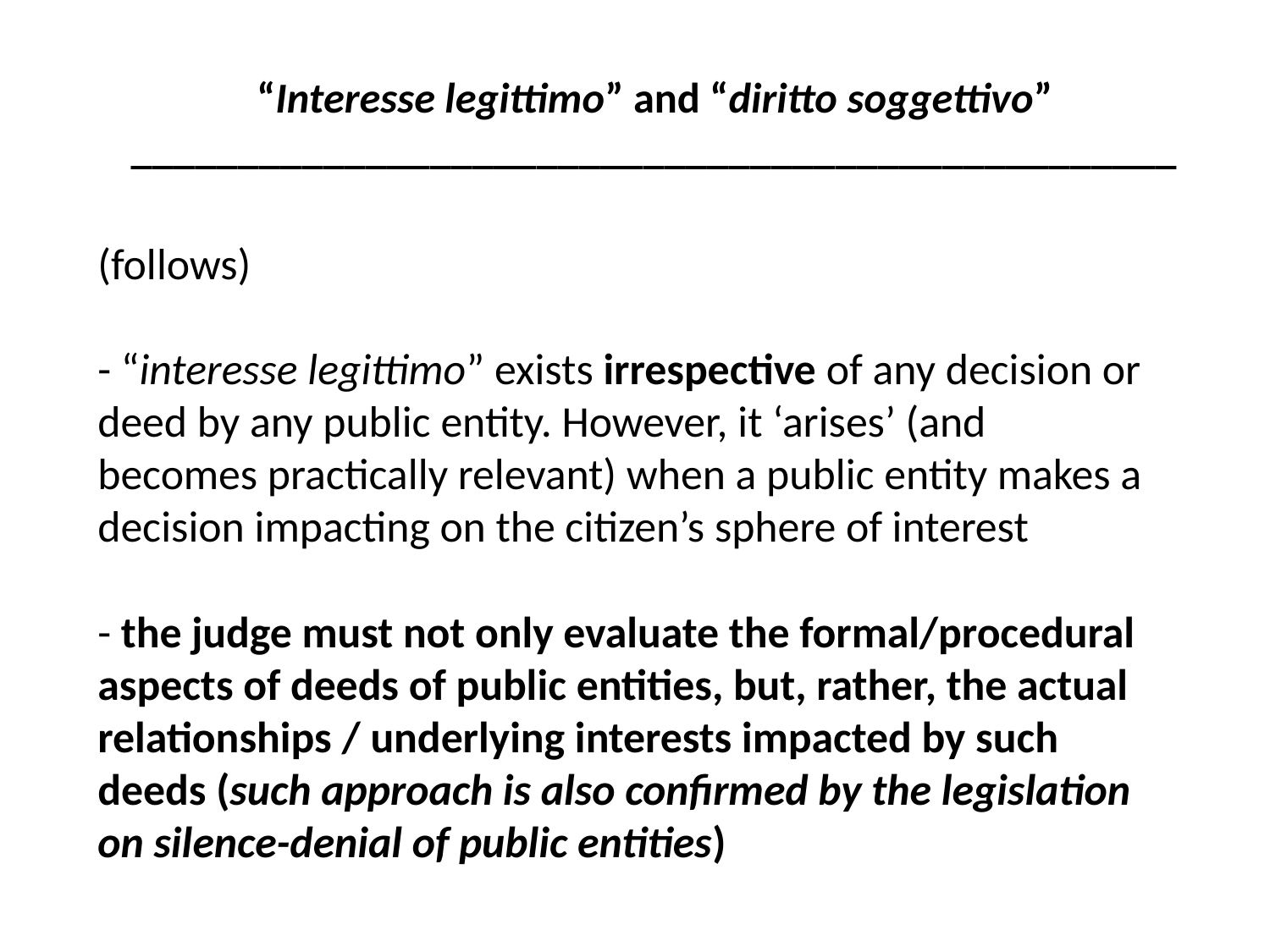

“Interesse legittimo” and “diritto soggettivo”
_________________________________________________
# (follows) - “interesse legittimo” exists irrespective of any decision or deed by any public entity. However, it ‘arises’ (and becomes practically relevant) when a public entity makes a decision impacting on the citizen’s sphere of interest - the judge must not only evaluate the formal/procedural aspects of deeds of public entities, but, rather, the actual relationships / underlying interests impacted by such deeds (such approach is also confirmed by the legislation on silence-denial of public entities)